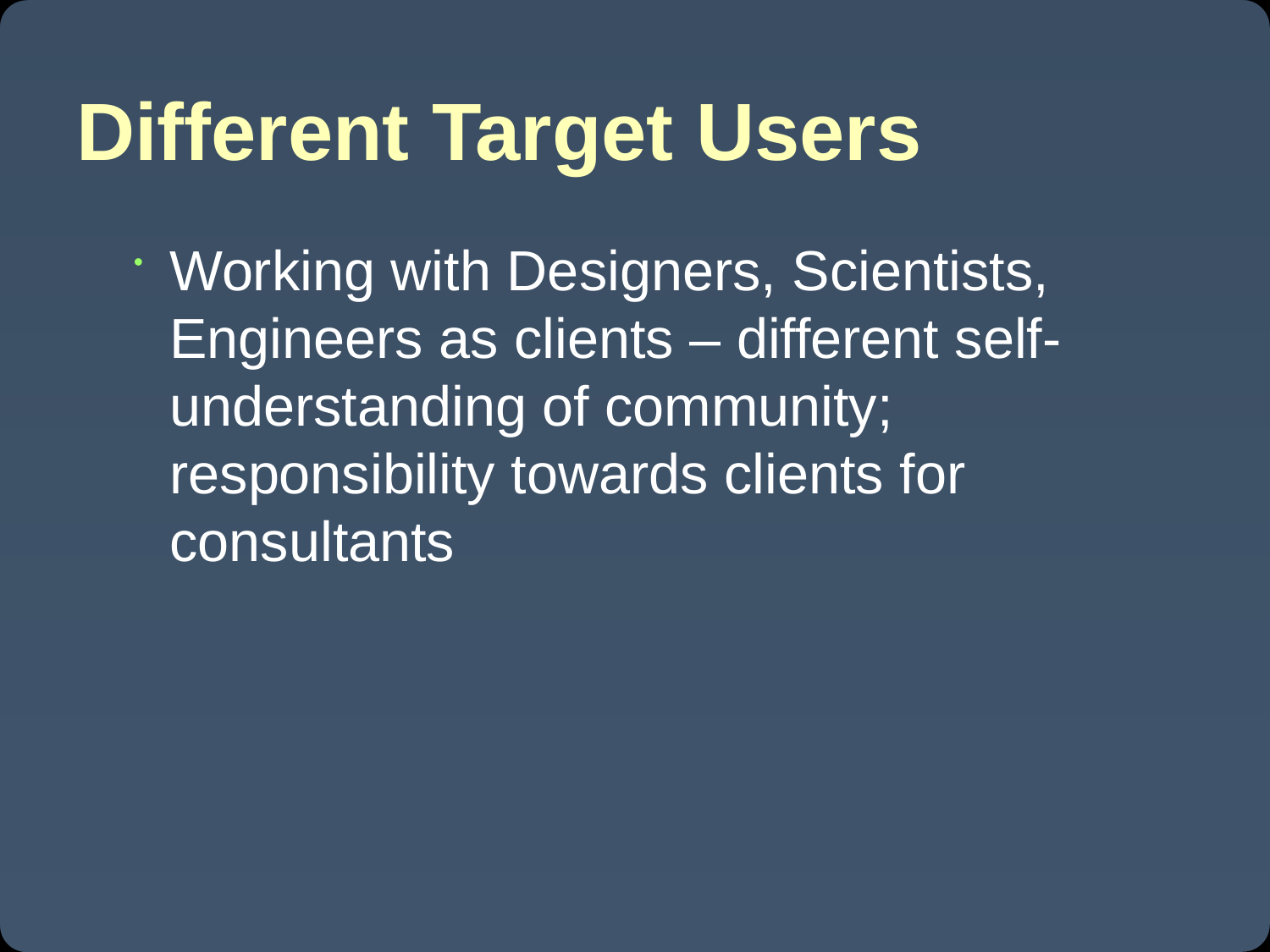

# Different Target Users
Working with Designers, Scientists, Engineers as clients – different self-understanding of community; responsibility towards clients for consultants